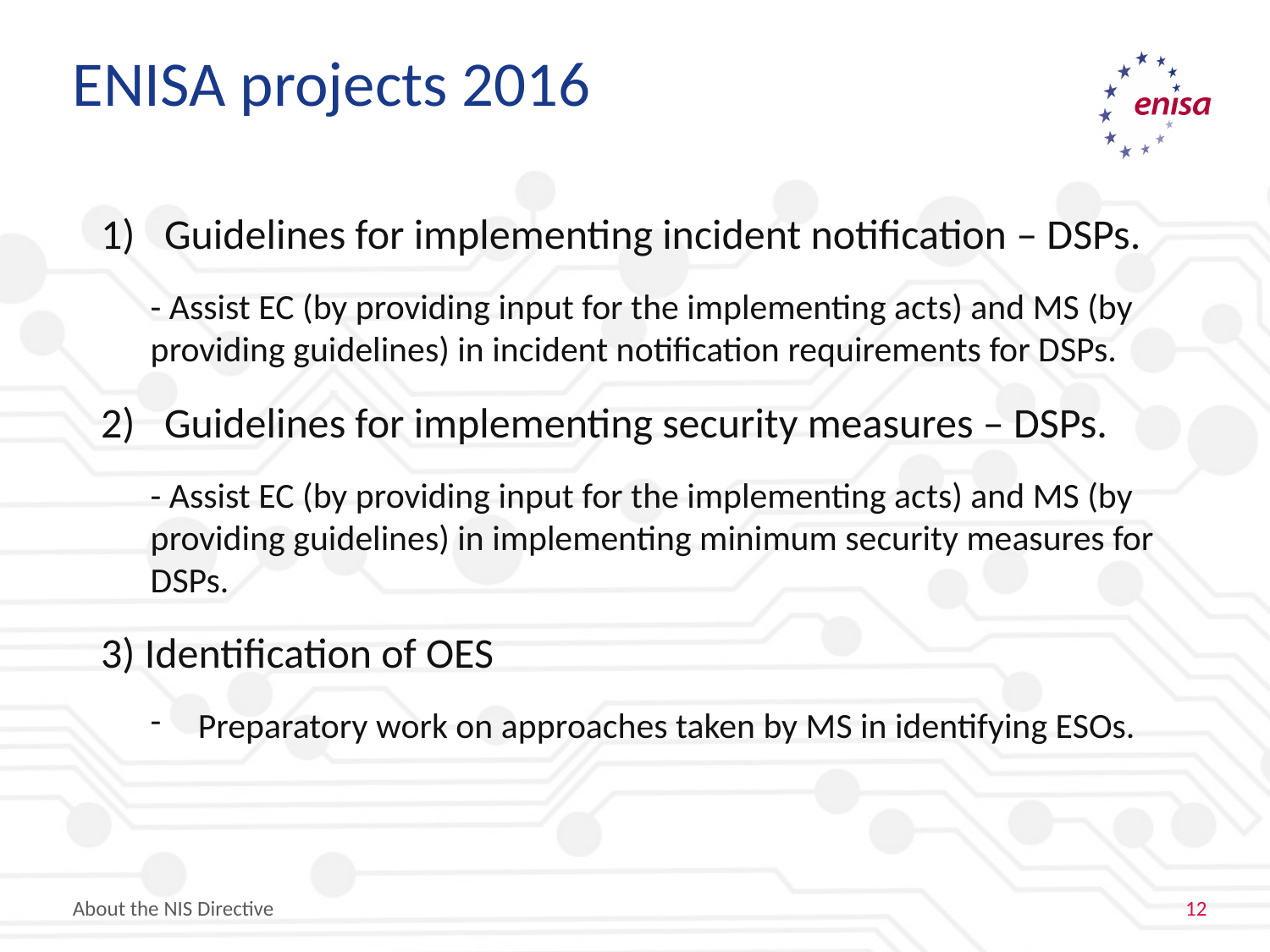

# ENISA projects 2016
Guidelines for implementing incident notification – DSPs.
- Assist EC (by providing input for the implementing acts) and MS (by providing guidelines) in incident notification requirements for DSPs.
Guidelines for implementing security measures – DSPs.
- Assist EC (by providing input for the implementing acts) and MS (by providing guidelines) in implementing minimum security measures for DSPs.
3) Identification of OES
Preparatory work on approaches taken by MS in identifying ESOs.
About the NIS Directive